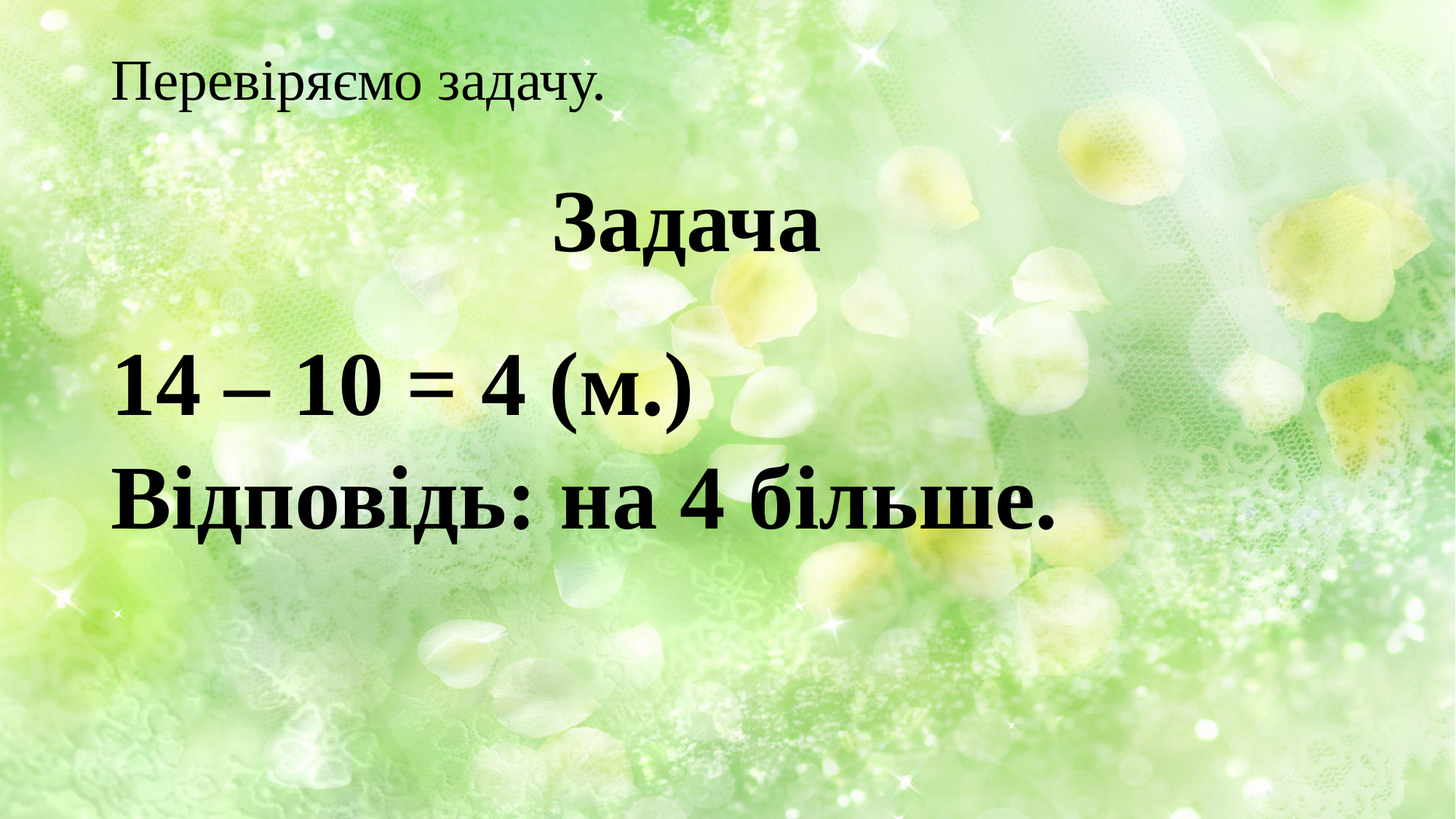

# Перевіряємо задачу. Задача
14 – 10 = 4 (м.)
Відповідь: на 4 більше.